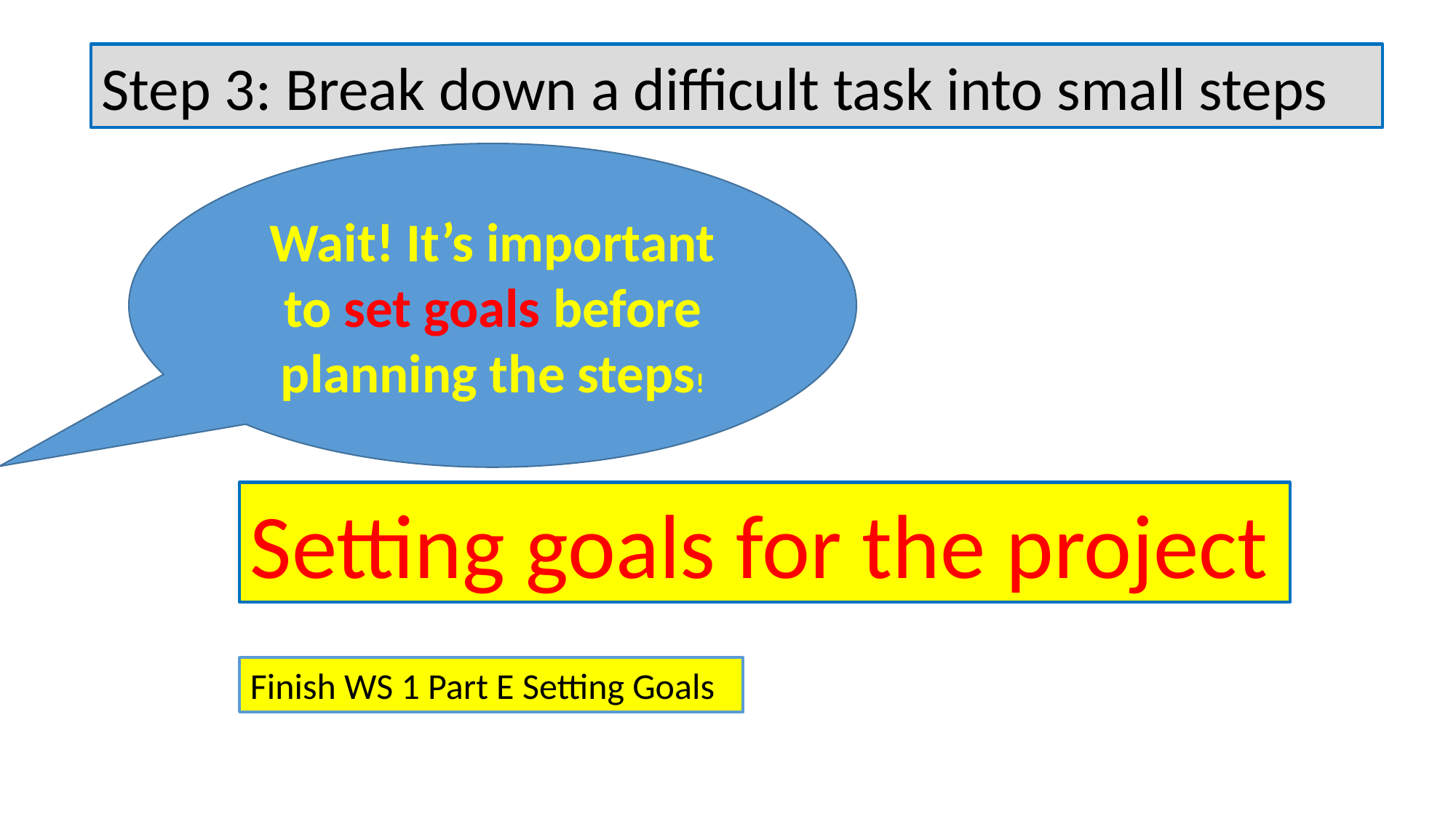

Step 3: Break down a difficult task into small steps
Wait! It’s important to set goals before planning the steps!
Setting goals for the project
Finish WS 1 Part E Setting Goals